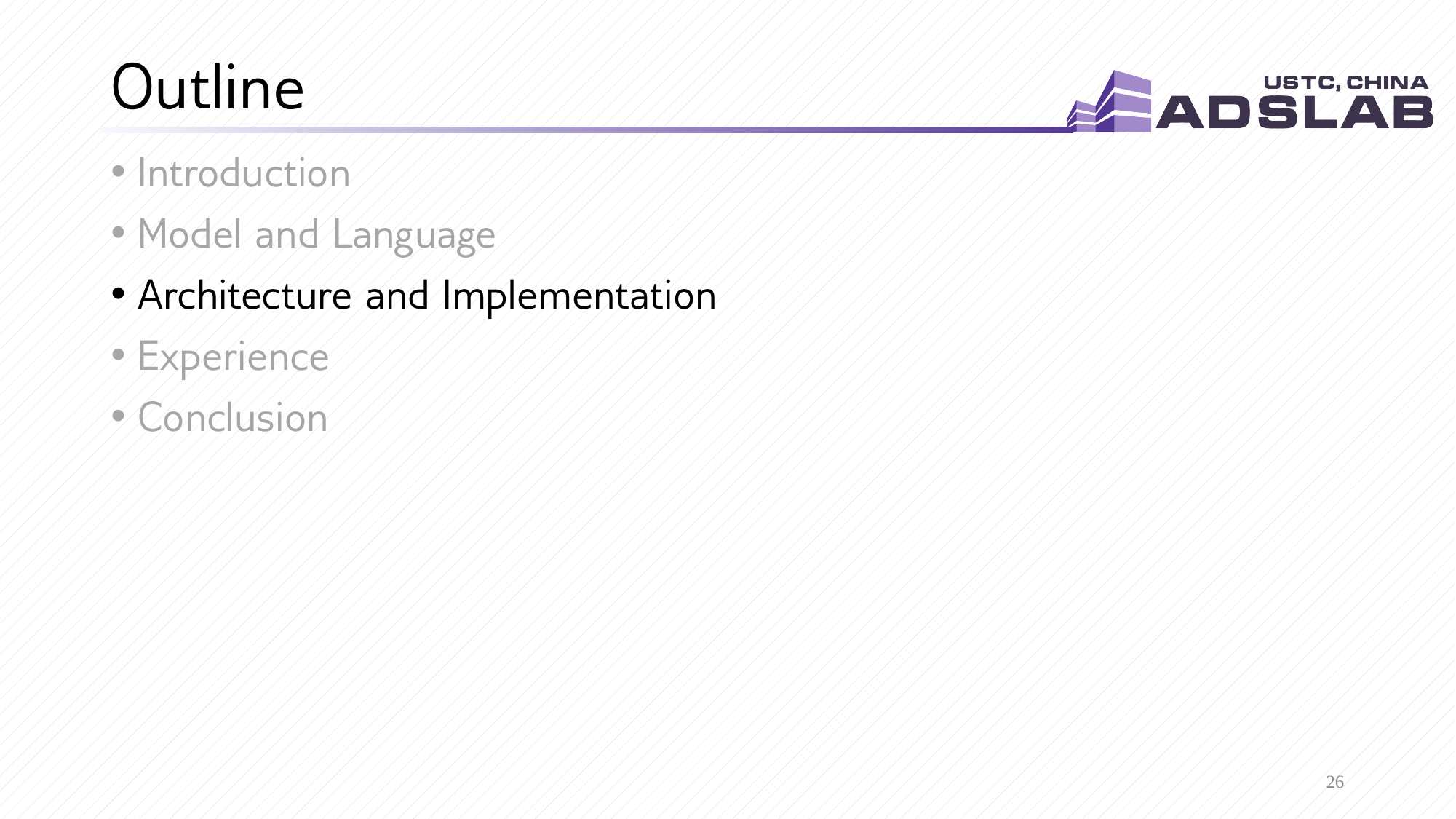

# Outline
Introduction
Model and Language
Architecture and Implementation
Experience
Conclusion